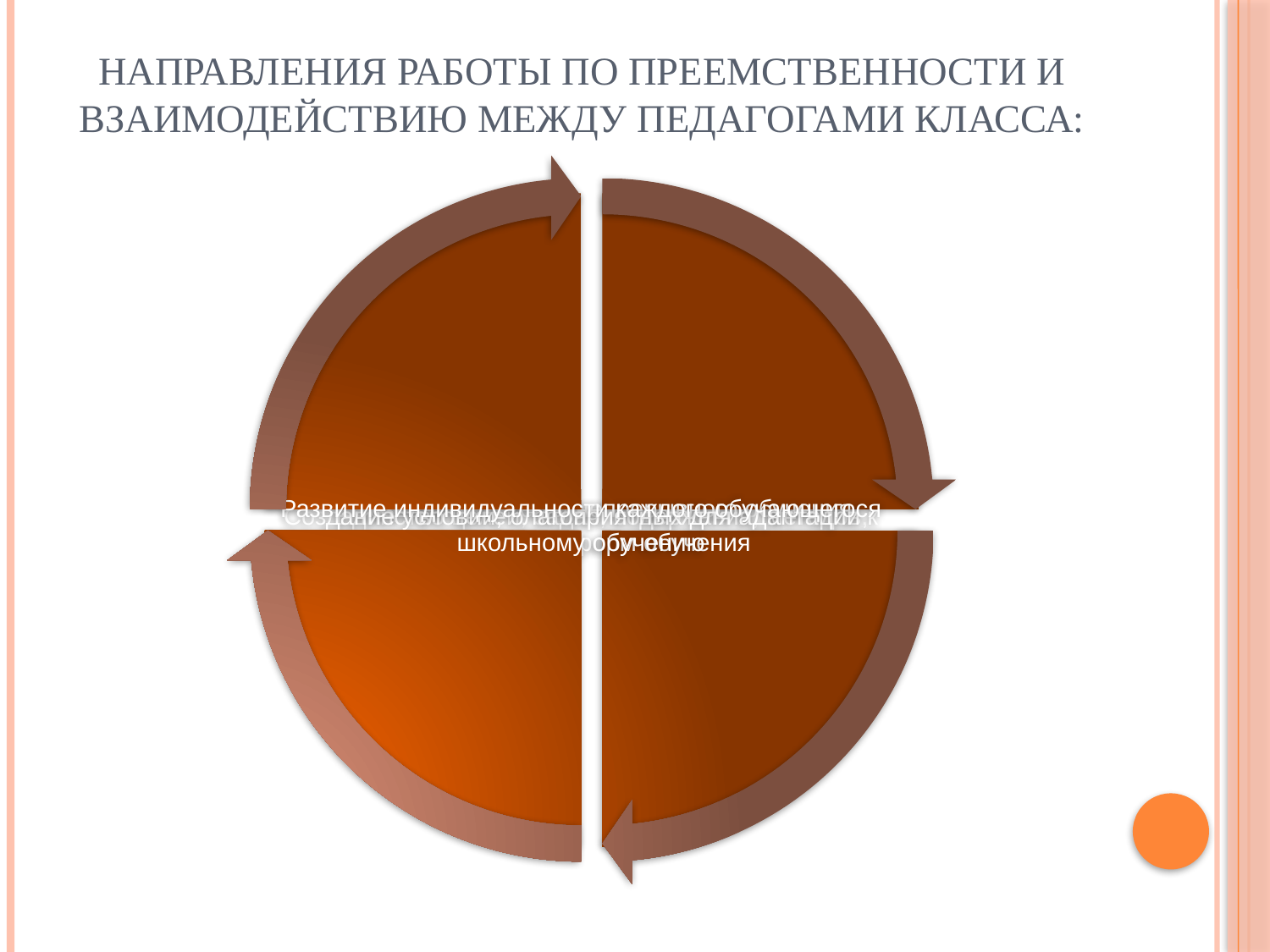

# Направления работы по преемственности и взаимодействию между педагогами класса:
Создание системы непрерывного обучения
Единство целей, задач, содержания, методов, средств и форм обучения
Создание условий, благоприятных для адаптации к школьному обучению
Развитие индивидуальности каждого обучающегося